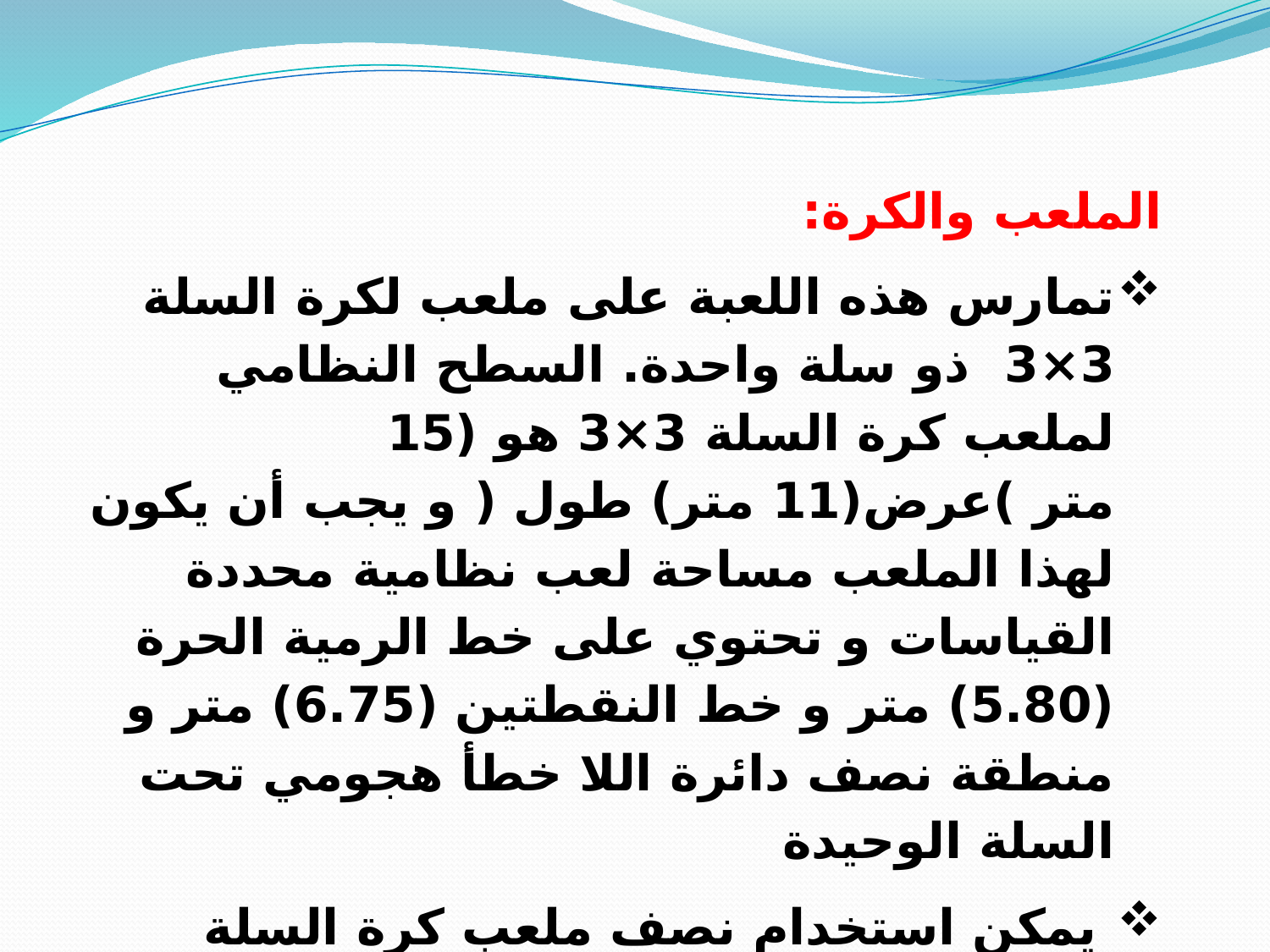

الملعب والكرة:
تمارس هذه اللعبة على ملعب لكرة السلة 3×3  ذو سلة واحدة. السطح النظامي لملعب كرة السلة 3×3 هو (15 متر )عرض(11 متر) طول ( و يجب أن يكون لهذا الملعب مساحة لعب نظامية محددة القياسات و تحتوي على خط الرمية الحرة (5.80) متر و خط النقطتين (6.75) متر و منطقة نصف دائرة اللا خطأ هجومي تحت السلة الوحيدة
 يمكن استخدام نصف ملعب كرة السلة الاعتيادي.